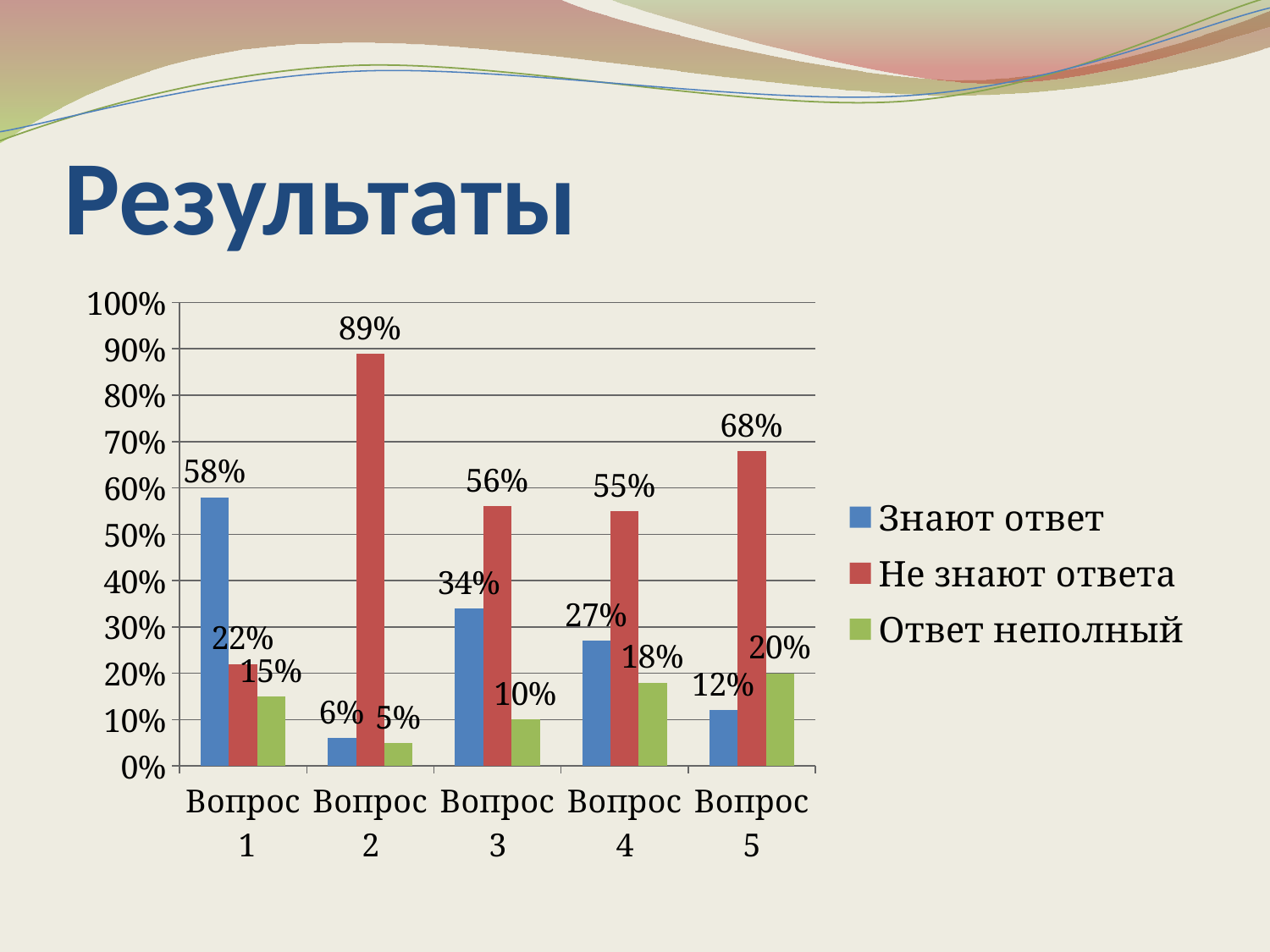

# Результаты

### Chart

| Category | Знают ответ | Не знают ответа | Ответ неполный |
|---|---|---|---|
| Вопрос  1 | 0.5800000000000006 | 0.22000000000000017 | 0.15000000000000016 |
| Вопрос 2 | 0.06000000000000007 | 0.8900000000000008 | 0.05000000000000005 |
| Вопрос 3 | 0.34000000000000047 | 0.56 | 0.1 |
| Вопрос 4 | 0.27 | 0.55 | 0.18000000000000016 |
| Вопрос 5 | 0.12000000000000002 | 0.6800000000000009 | 0.2 |